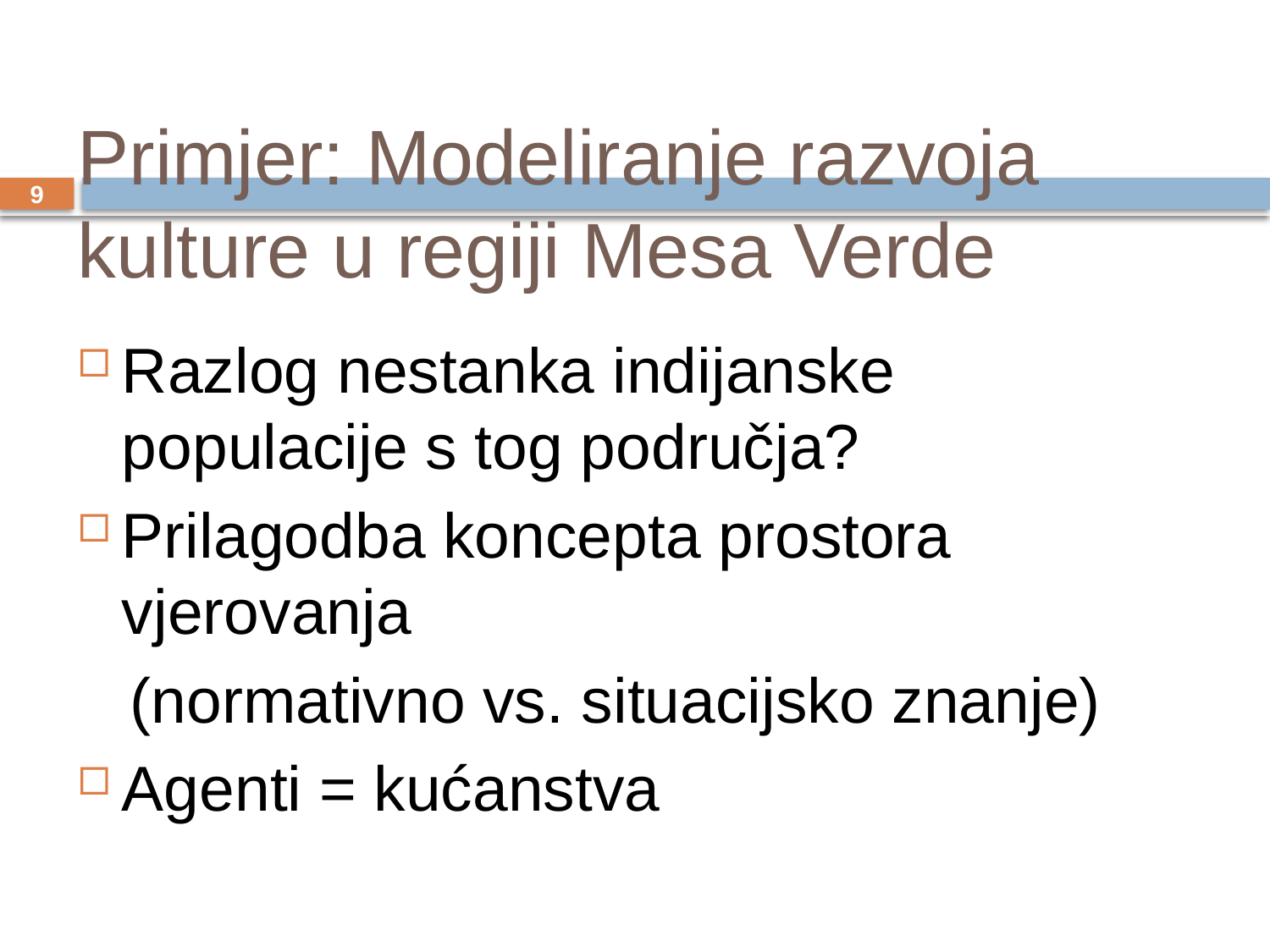

# Primjer: Modeliranje razvoja kulture u regiji Mesa Verde
9
Razlog nestanka indijanske populacije s tog područja?
Prilagodba koncepta prostora vjerovanja
   (normativno vs. situacijsko znanje)
Agenti = kućanstva